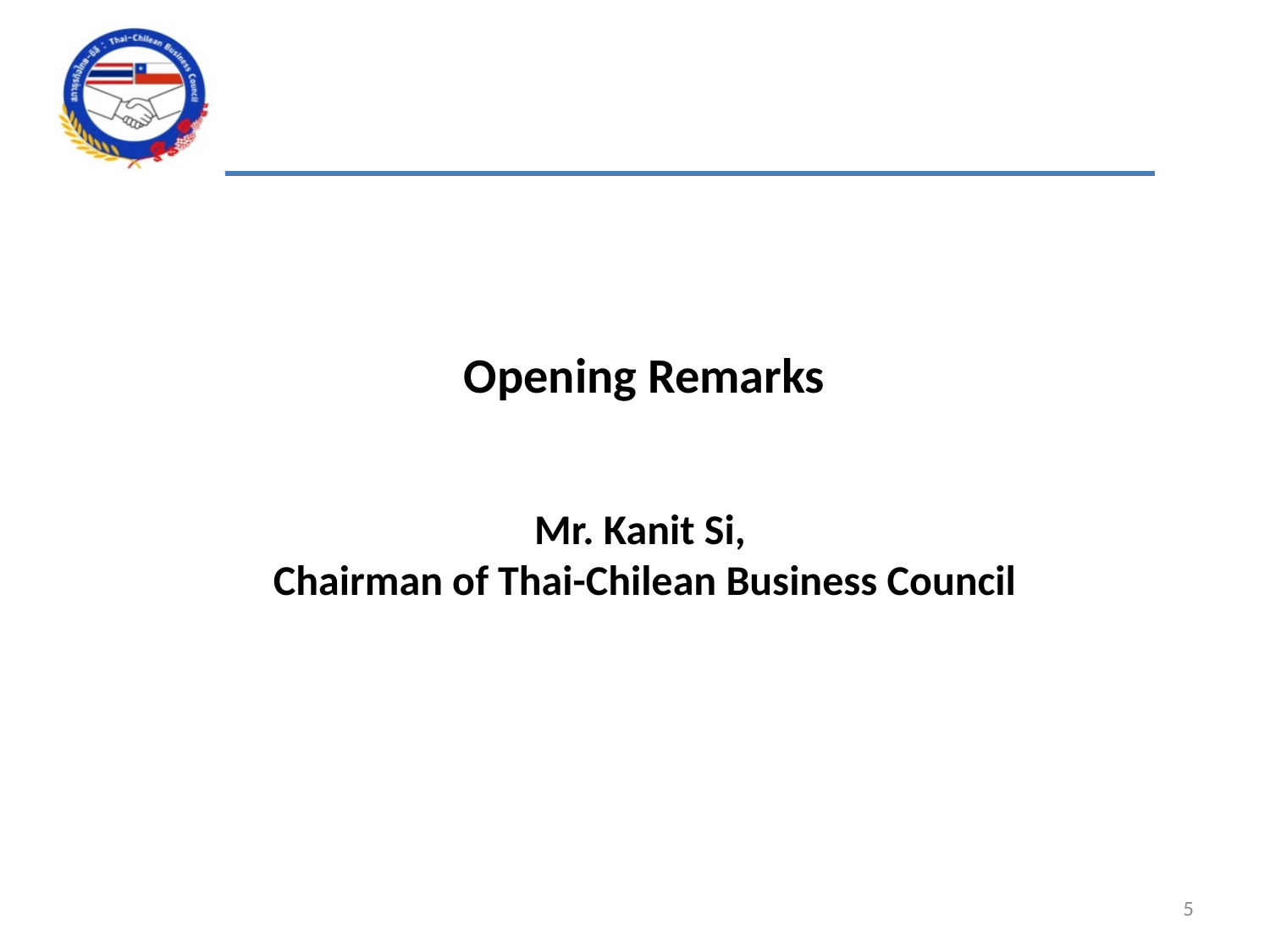

Opening Remarks
Mr. Kanit Si,
Chairman of Thai-Chilean Business Council
5